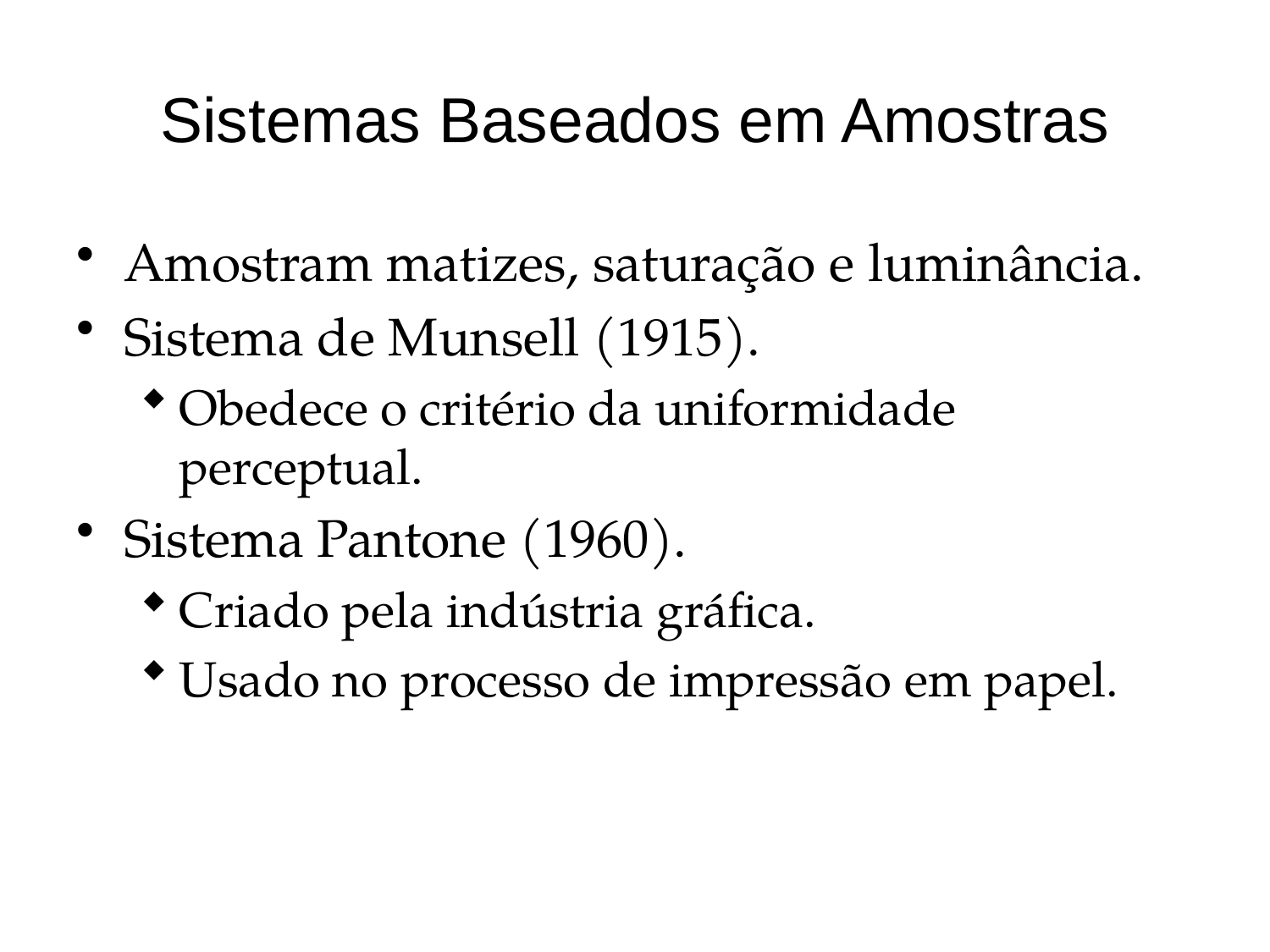

# Sistemas Baseados em Amostras
Amostram matizes, saturação e luminância.
Sistema de Munsell (1915).
Obedece o critério da uniformidade perceptual.
Sistema Pantone (1960).
Criado pela indústria gráfica.
Usado no processo de impressão em papel.